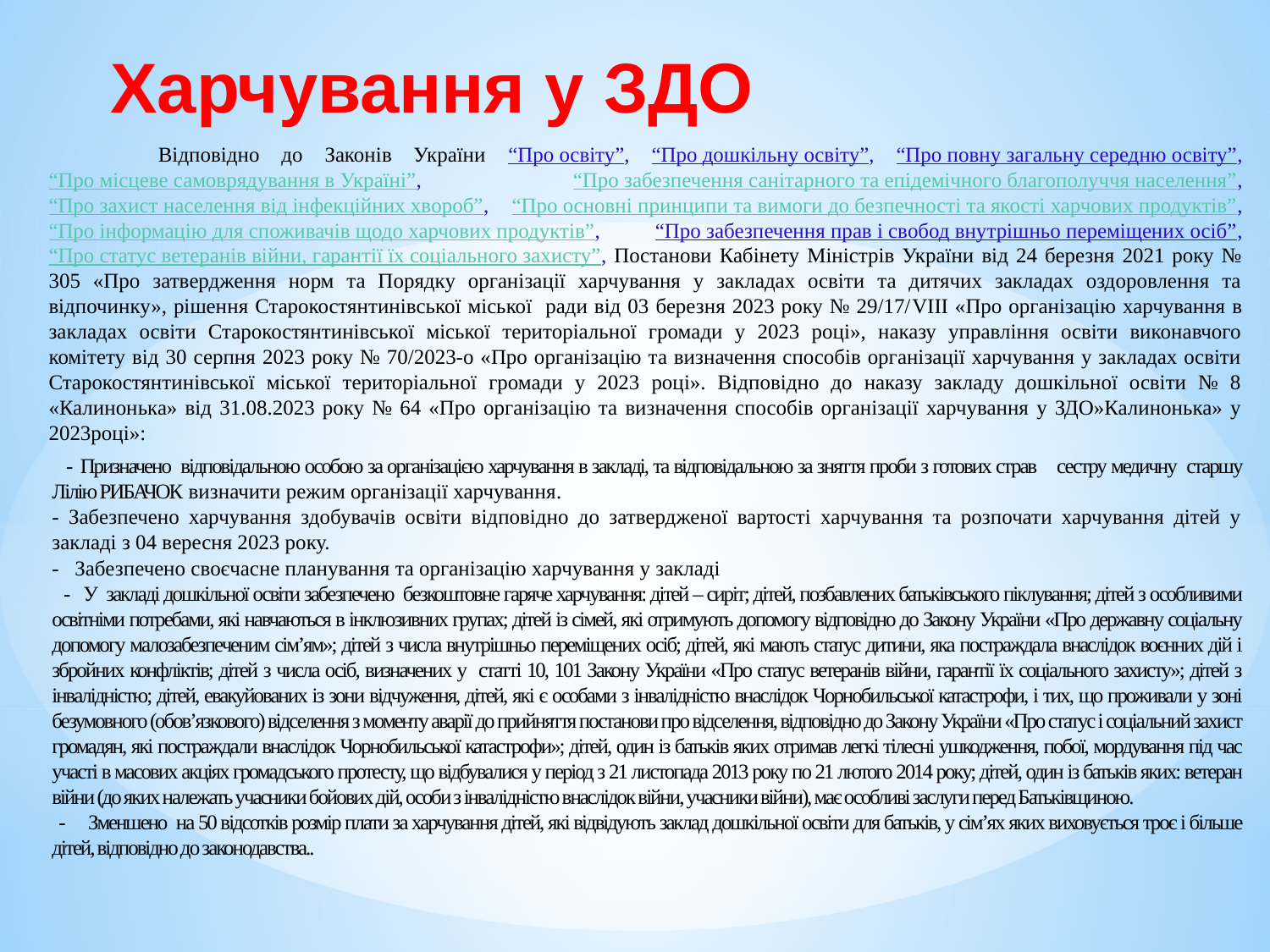

Харчування у ЗДО
     Відповідно до Законів України “Про освіту”, “Про дошкільну освіту”, “Про повну загальну середню освіту”, “Про місцеве самоврядування в Україні”, “Про забезпечення санітарного та епідемічного благополуччя населення”, “Про захист населення від інфекційних хвороб”, “Про основні принципи та вимоги до безпечності та якості харчових продуктів”, “Про інформацію для споживачів щодо харчових продуктів”, “Про забезпечення прав і свобод внутрішньо переміщених осіб”, “Про статус ветеранів війни, гарантії їх соціального захисту”, Постанови Кабінету Міністрів України від 24 березня 2021 року № 305 «Про затвердження норм та Порядку організації харчування у закладах освіти та дитячих закладах оздоровлення та відпочинку», рішення Старокостянтинівської міської  ради від 03 березня 2023 року № 29/17/VIII «Про організацію харчування в закладах освіти Старокостянтинівської міської територіальної громади у 2023 році», наказу управління освіти виконавчого комітету від 30 серпня 2023 року № 70/2023-о «Про організацію та визначення способів організації харчування у закладах освіти Старокостянтинівської міської територіальної громади у 2023 році». Відповідно до наказу закладу дошкільної освіти № 8 «Калинонька» від 31.08.2023 року № 64 «Про організацію та визначення способів організації харчування у ЗДО»Калинонька» у 2023році»:
  - Призначено  відповідальною особою за організацією харчування в закладі, та відповідальною за зняття проби з готових страв    сестру медичну  старшу Лілію РИБАЧОК визначити режим організації харчування.
- Забезпечено харчування здобувачів освіти відповідно до затвердженої вартості харчування та розпочати харчування дітей у закладі з 04 вересня 2023 року.
-   Забезпечено своєчасне планування та організацію харчування у закладі
  -   У  закладі дошкільної освіти забезпечено  безкоштовне гаряче харчування: дітей – сиріт; дітей, позбавлених батьківського піклування; дітей з особливими освітніми потребами, які навчаються в інклюзивних групах; дітей із сімей, які отримують допомогу відповідно до Закону України «Про державну соціальну допомогу малозабезпеченим сім’ям»; дітей з числа внутрішньо переміщених осіб; дітей, які мають статус дитини, яка постраждала внаслідок воєнних дій і збройних конфліктів; дітей з числа осіб, визначених у  статті 10, 101 Закону України «Про статус ветеранів війни, гарантії їх соціального захисту»; дітей з інвалідністю; дітей, евакуйованих із зони відчуження, дітей, які є особами з інвалідністю внаслідок Чорнобильської катастрофи, і тих, що проживали у зоні безумовного (обов’язкового) відселення з моменту аварії до прийняття постанови про відселення, відповідно до Закону України «Про статус і соціальний захист громадян, які постраждали внаслідок Чорнобильської катастрофи»; дітей, один із батьків яких отримав легкі тілесні ушкодження, побої, мордування під час участі в масових акціях громадського протесту, що відбувалися у період з 21 листопада 2013 року по 21 лютого 2014 року; дітей, один із батьків яких: ветеран війни (до яких належать учасники бойових дій, особи з інвалідністю внаслідок війни, учасники війни), має особливі заслуги перед Батьківщиною.
 -     Зменшено  на 50 відсотків розмір плати за харчування дітей, які відвідують заклад дошкільної освіти для батьків, у сім’ях яких виховується троє і більше дітей, відповідно до законодавства..